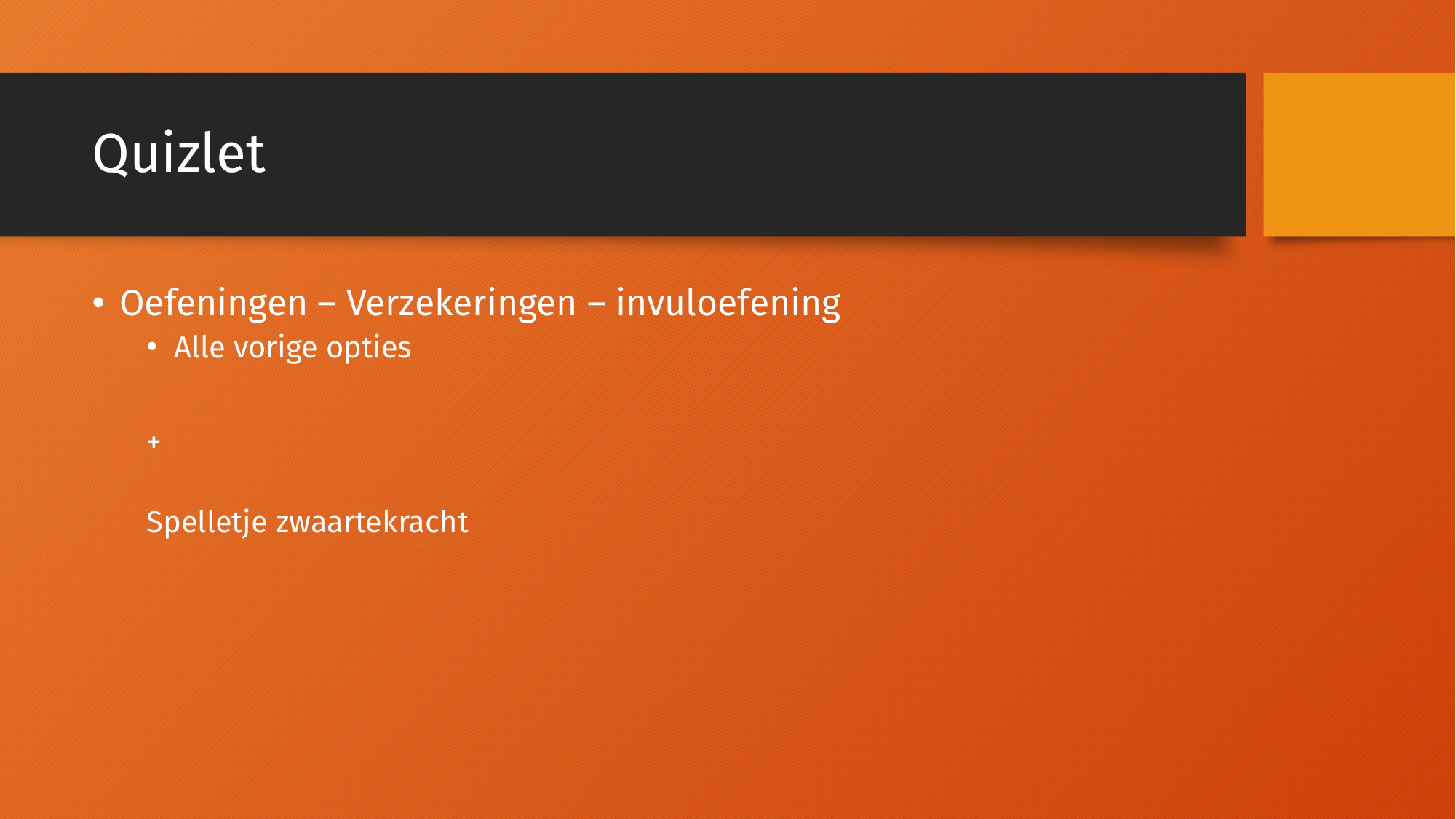

# Quizlet
Oefeningen – Verzekeringen – invuloefening
Alle vorige opties

+

Spelletje zwaartekracht